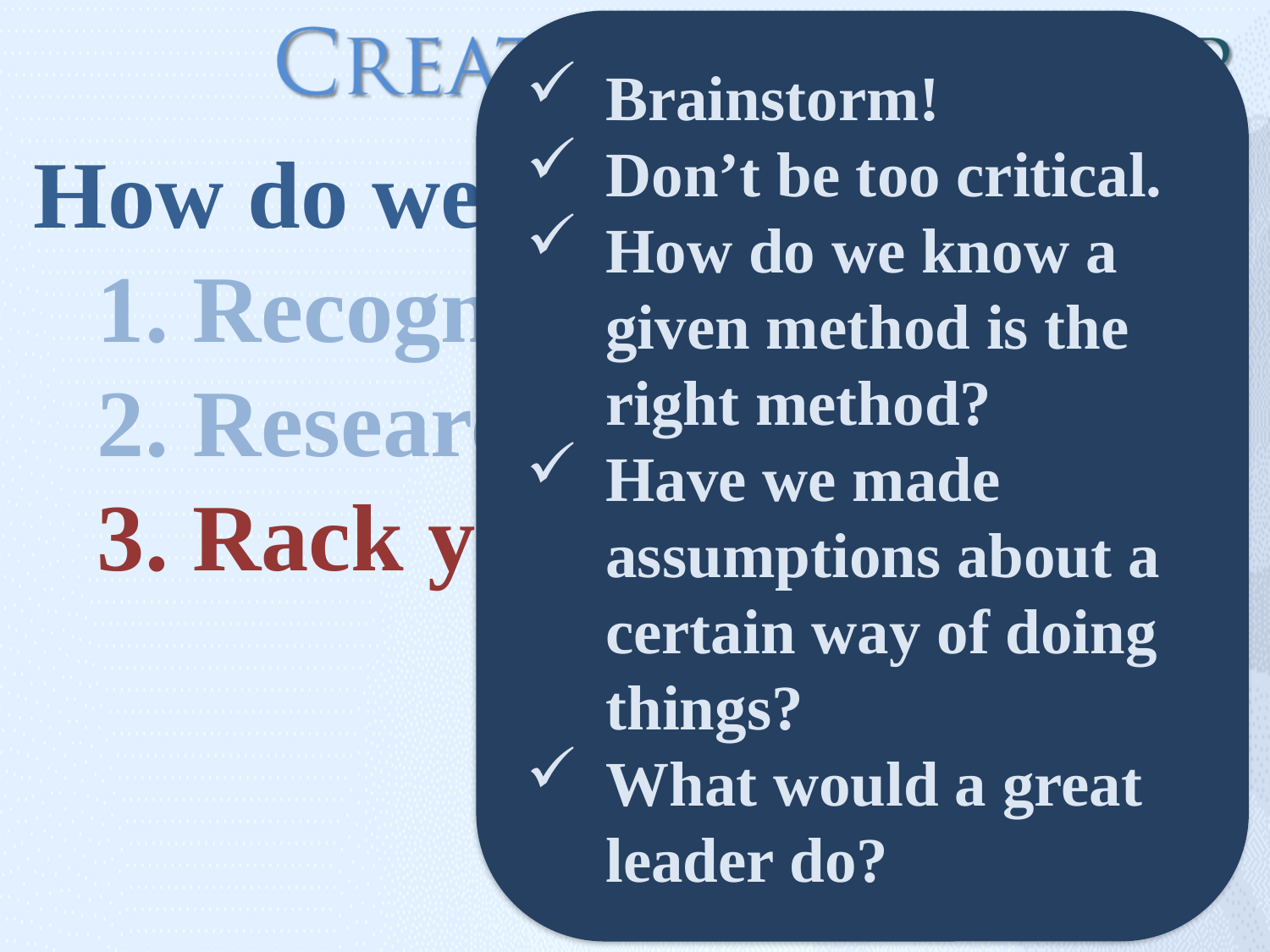

Brainstorm!
Don’t be too critical.
How do we know a given method is the right method?
Have we made assumptions about a certain way of doing things?
What would a great leader do?
How do we become creative?
1. Recognize the problem
2. Research it
3. Rack your brain